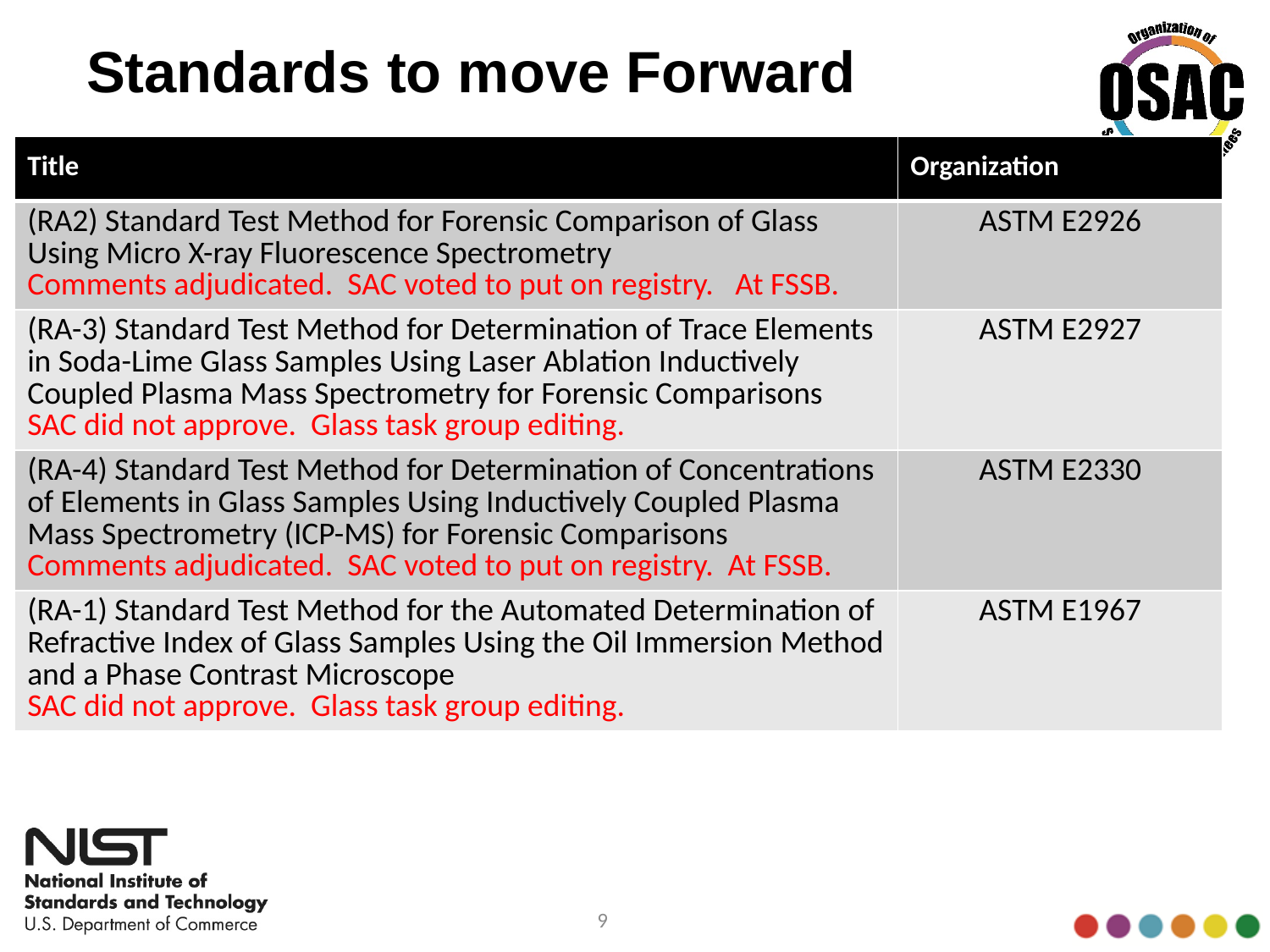

# Standards to move Forward
| Title | Organization |
| --- | --- |
| (RA2) Standard Test Method for Forensic Comparison of Glass Using Micro X-ray Fluorescence Spectrometry Comments adjudicated. SAC voted to put on registry. At FSSB. | ASTM E2926 |
| (RA-3) Standard Test Method for Determination of Trace Elements in Soda-Lime Glass Samples Using Laser Ablation Inductively Coupled Plasma Mass Spectrometry for Forensic Comparisons SAC did not approve. Glass task group editing. | ASTM E2927 |
| (RA-4) Standard Test Method for Determination of Concentrations of Elements in Glass Samples Using Inductively Coupled Plasma Mass Spectrometry (ICP-MS) for Forensic Comparisons Comments adjudicated. SAC voted to put on registry. At FSSB. | ASTM E2330 |
| (RA-1) Standard Test Method for the Automated Determination of Refractive Index of Glass Samples Using the Oil Immersion Method and a Phase Contrast Microscope SAC did not approve. Glass task group editing. | ASTM E1967 |
9